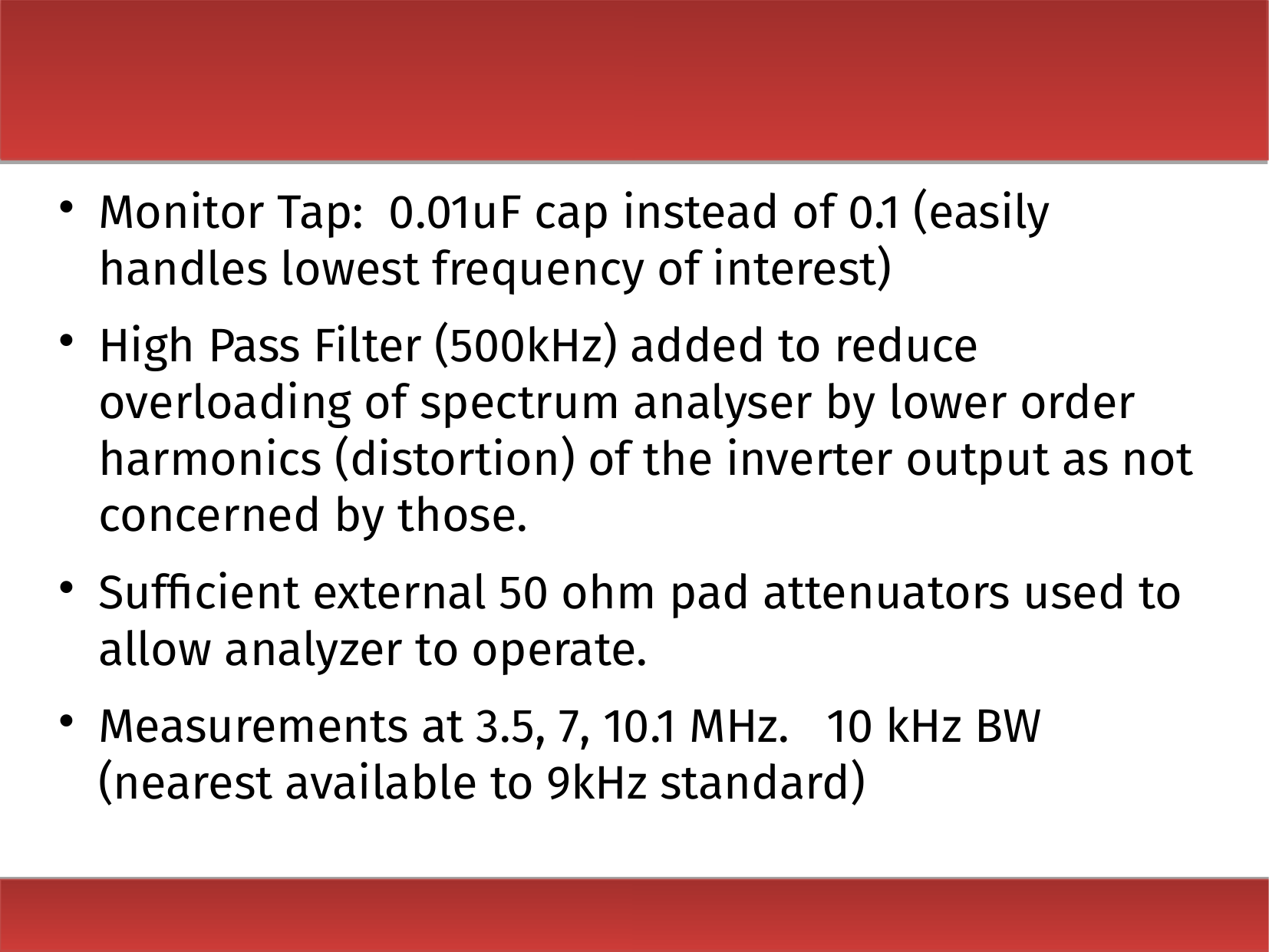

#
Monitor Tap:  0.01uF cap instead of 0.1 (easily handles lowest frequency of interest)
High Pass Filter (500kHz) added to reduce overloading of spectrum analyser by lower order harmonics (distortion) of the inverter output as not concerned by those.
Sufficient external 50 ohm pad attenuators used to allow analyzer to operate.
Measurements at 3.5, 7, 10.1 MHz.   10 kHz BW (nearest available to 9kHz standard)